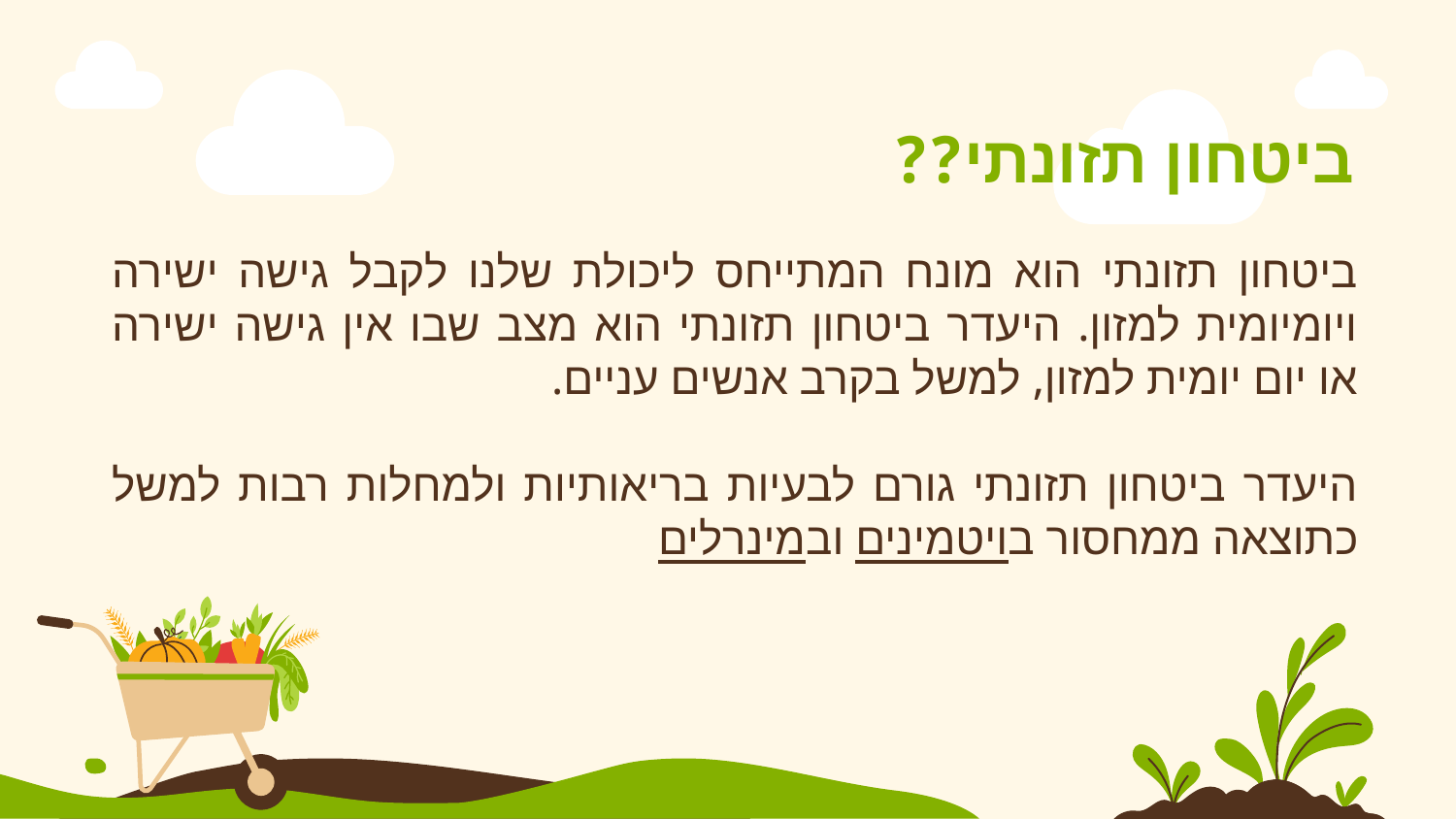

ביטחון תזונתי??

ביטחון תזונתי הוא מונח המתייחס ליכולת שלנו לקבל גישה ישירה ויומיומית למזון. היעדר ביטחון תזונתי הוא מצב שבו אין גישה ישירה או יום יומית למזון, למשל בקרב אנשים עניים.

היעדר ביטחון תזונתי גורם לבעיות בריאותיות ולמחלות רבות למשל כתוצאה ממחסור בויטמינים ובמינרלים